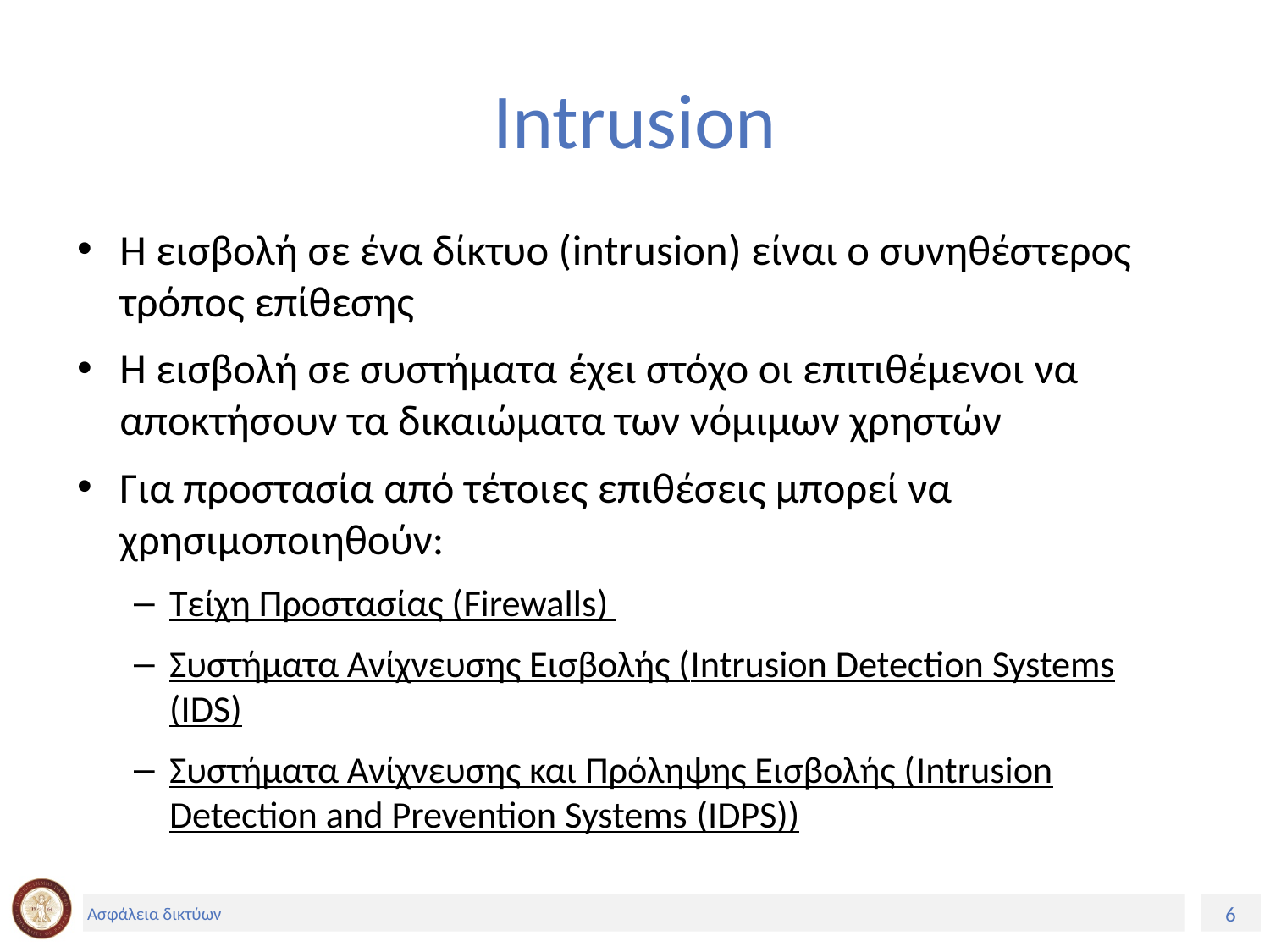

# Intrusion
Η εισβολή σε ένα δίκτυο (intrusion) είναι ο συνηθέστερος τρόπος επίθεσης
Η εισβολή σε συστήματα έχει στόχο οι επιτιθέμενοι να αποκτήσουν τα δικαιώματα των νόμιμων χρηστών
Για προστασία από τέτοιες επιθέσεις μπορεί να χρησιμοποιηθούν:
Τείχη Προστασίας (Firewalls)
Συστήματα Ανίχνευσης Εισβολής (Intrusion Detection Systems (IDS)
Συστήματα Ανίχνευσης και Πρόληψης Εισβολής (Intrusion Detection and Prevention Systems (IDPS))